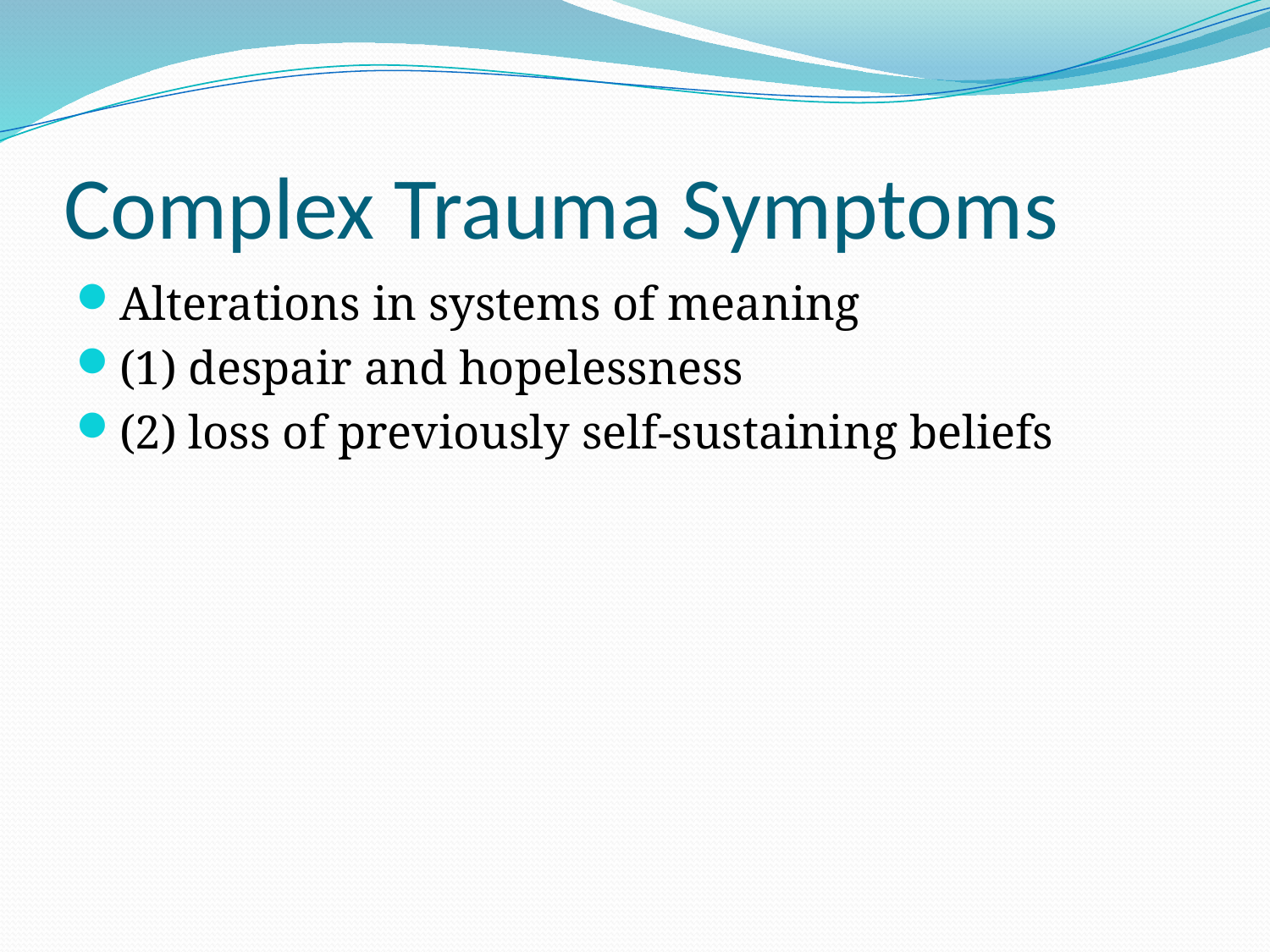

# Complex Trauma Symptoms
Alterations in systems of meaning
(1) despair and hopelessness
(2) loss of previously self-sustaining beliefs